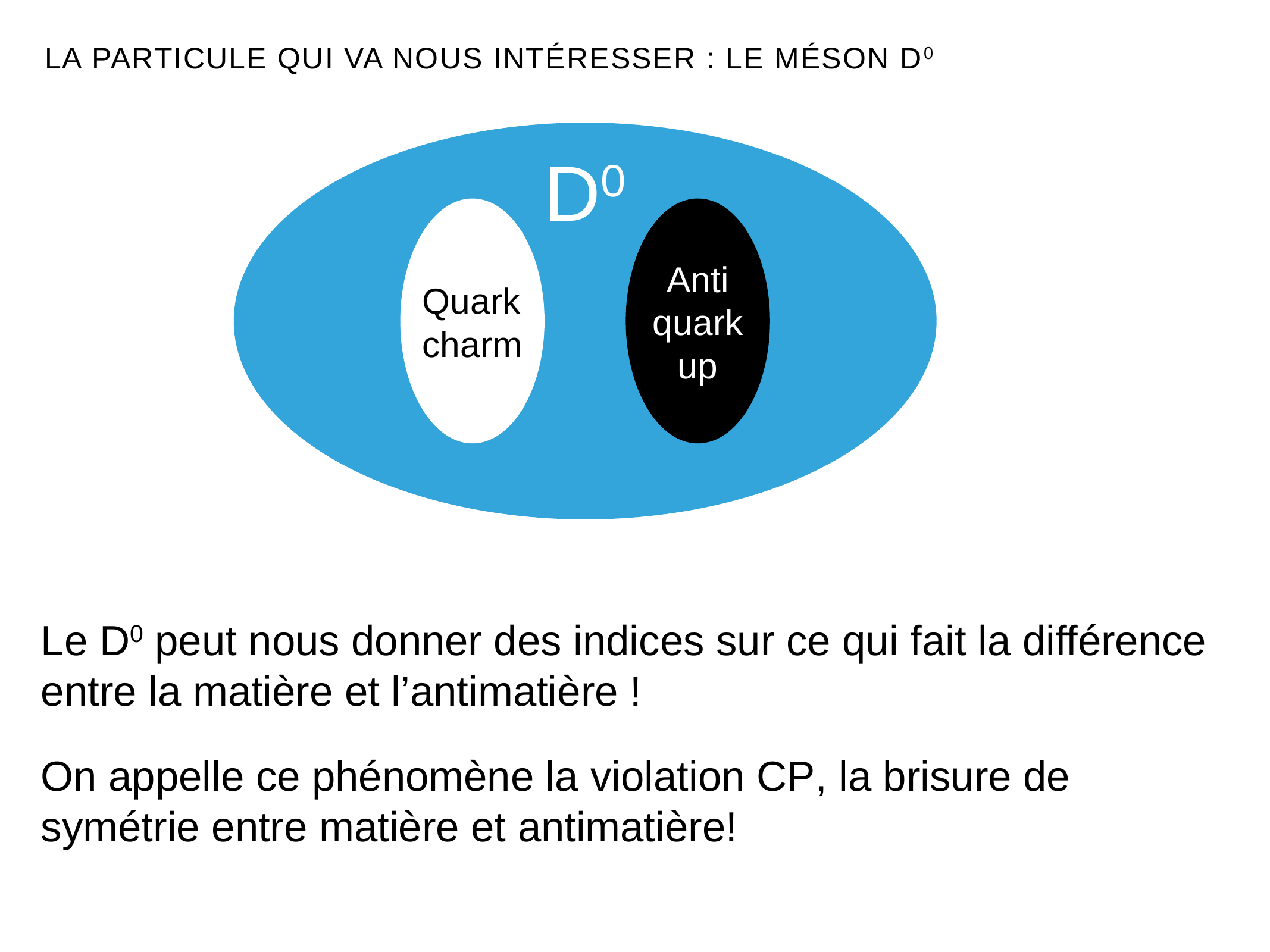

# la particule qui va nous intéresser : le méson d0

D0

Anti
quark
up
Quark
charm
Le D0 peut nous donner des indices sur ce qui fait la différence entre la matière et l’antimatière !
On appelle ce phénomène la violation CP, la brisure de symétrie entre matière et antimatière!